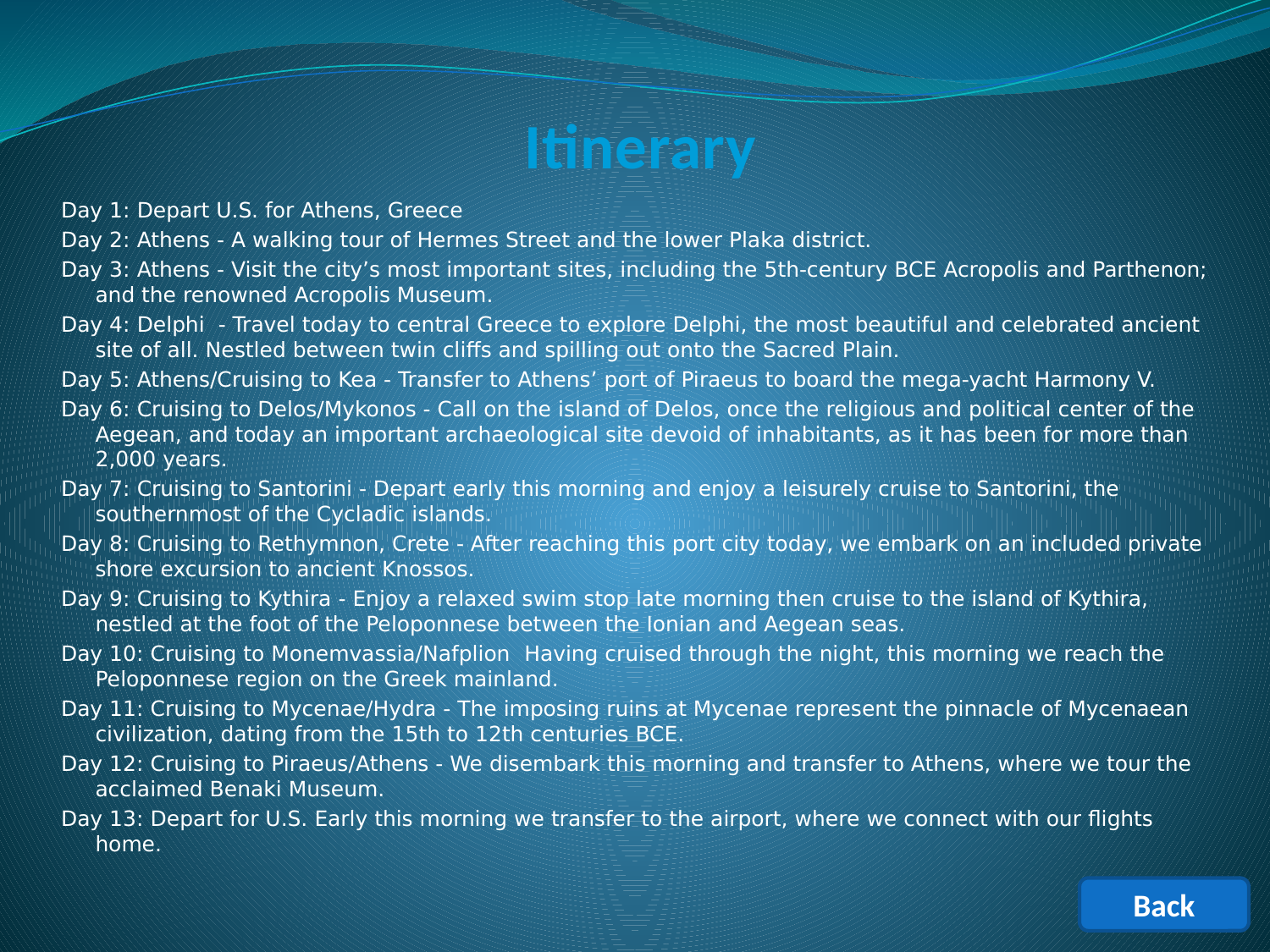

# Itinerary
Day 1: Depart U.S. for Athens, Greece
Day 2: Athens - A walking tour of Hermes Street and the lower Plaka district.
Day 3: Athens - Visit the city’s most important sites, including the 5th-century BCE Acropolis and Parthenon; and the renowned Acropolis Museum.
Day 4: Delphi  - Travel today to central Greece to explore Delphi, the most beautiful and celebrated ancient site of all. Nestled between twin cliffs and spilling out onto the Sacred Plain.
Day 5: Athens/Cruising to Kea - Transfer to Athens’ port of Piraeus to board the mega-yacht Harmony V.
Day 6: Cruising to Delos/Mykonos - Call on the island of Delos, once the religious and political center of the Aegean, and today an important archaeological site devoid of ­inhabitants, as it has been for more than 2,000 years.
Day 7: Cruising to Santorini - Depart early this morning and enjoy a leisurely cruise to Santorini, the southernmost of the Cycladic islands.
Day 8: Cruising to Rethymnon, Crete - After reaching this port city today, we embark on an included private shore excursion to ancient Knossos.
Day 9: Cruising to Kythira - Enjoy a relaxed swim stop late morning then cruise to the island of Kythira, nestled at the foot of the Peloponnese between the Ionian and Aegean seas.
Day 10: Cruising to Monemvassia/Nafplion ­ Having cruised through the night, this morning we reach the Peloponnese region on the Greek mainland.
Day 11: Cruising to Mycenae/Hydra - The imposing ruins at Mycenae represent the pinnacle of Mycenaean civilization, dating from the 15th to 12th centuries BCE.
Day 12: Cruising to Piraeus/Athens - We disembark this morning and transfer to Athens, where we tour the acclaimed Benaki Museum.
Day 13: Depart for U.S. Early this morning we transfer to the airport, where we connect with our flights home.

Back